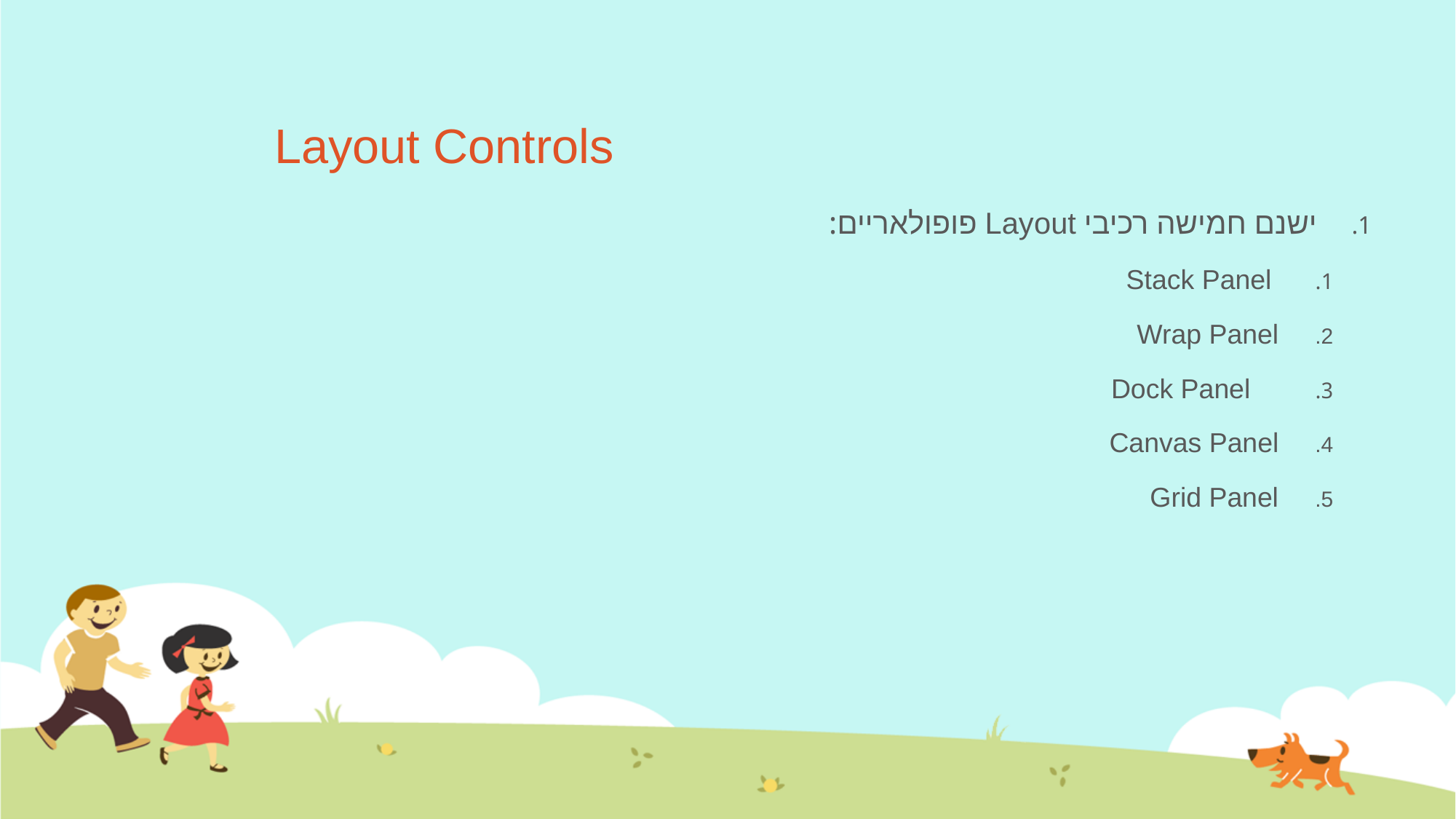

# Layout Controls
ישנם חמישה רכיבי Layout פופולאריים:
 Stack Panel
Wrap Panel
    Dock Panel
Canvas Panel
Grid Panel